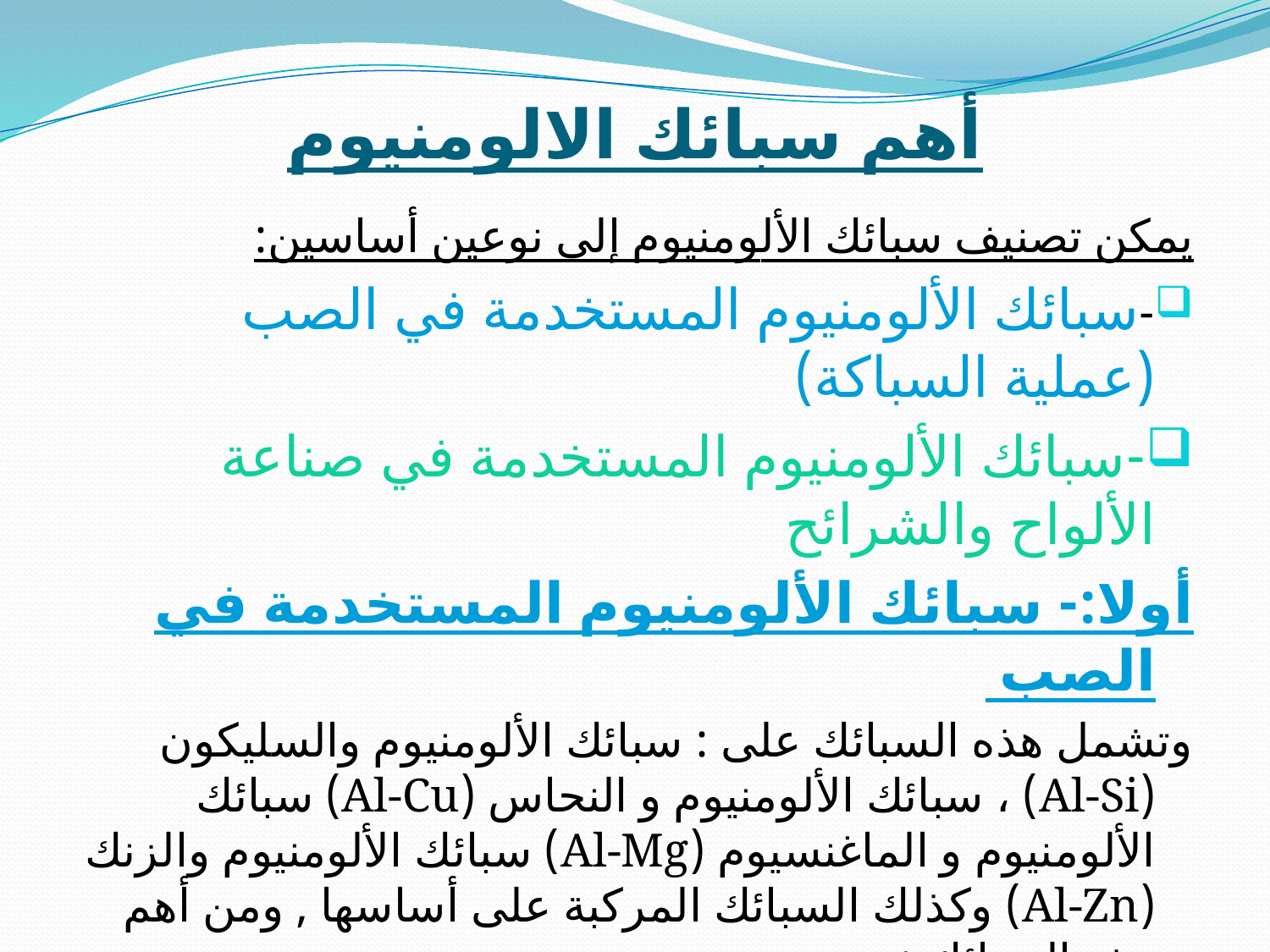

# أهم سبائك الالومنيوم
يمكن تصنيف سبائك الألومنيوم إلى نوعين أساسين:
-سبائك الألومنيوم المستخدمة في الصب (عملية السباكة)
-سبائك الألومنيوم المستخدمة في صناعة الألواح والشرائح
أولا:- سبائك الألومنيوم المستخدمة في الصب
وتشمل هذه السبائك على : سبائك الألومنيوم والسليكون (Al-Si) ، سبائك الألومنيوم و النحاس (Al-Cu) سبائك الألومنيوم و الماغنسيوم (Al-Mg) سبائك الألومنيوم والزنك (Al-Zn) وكذلك السبائك المركبة على أساسها , ومن أهم هذه السبائك :-
1-سبائك السيلومين (Silomin Alloys)
 وهي السبائك التي تحتوي على سليكون بنسبة تتراوح بين (8% الى14%)